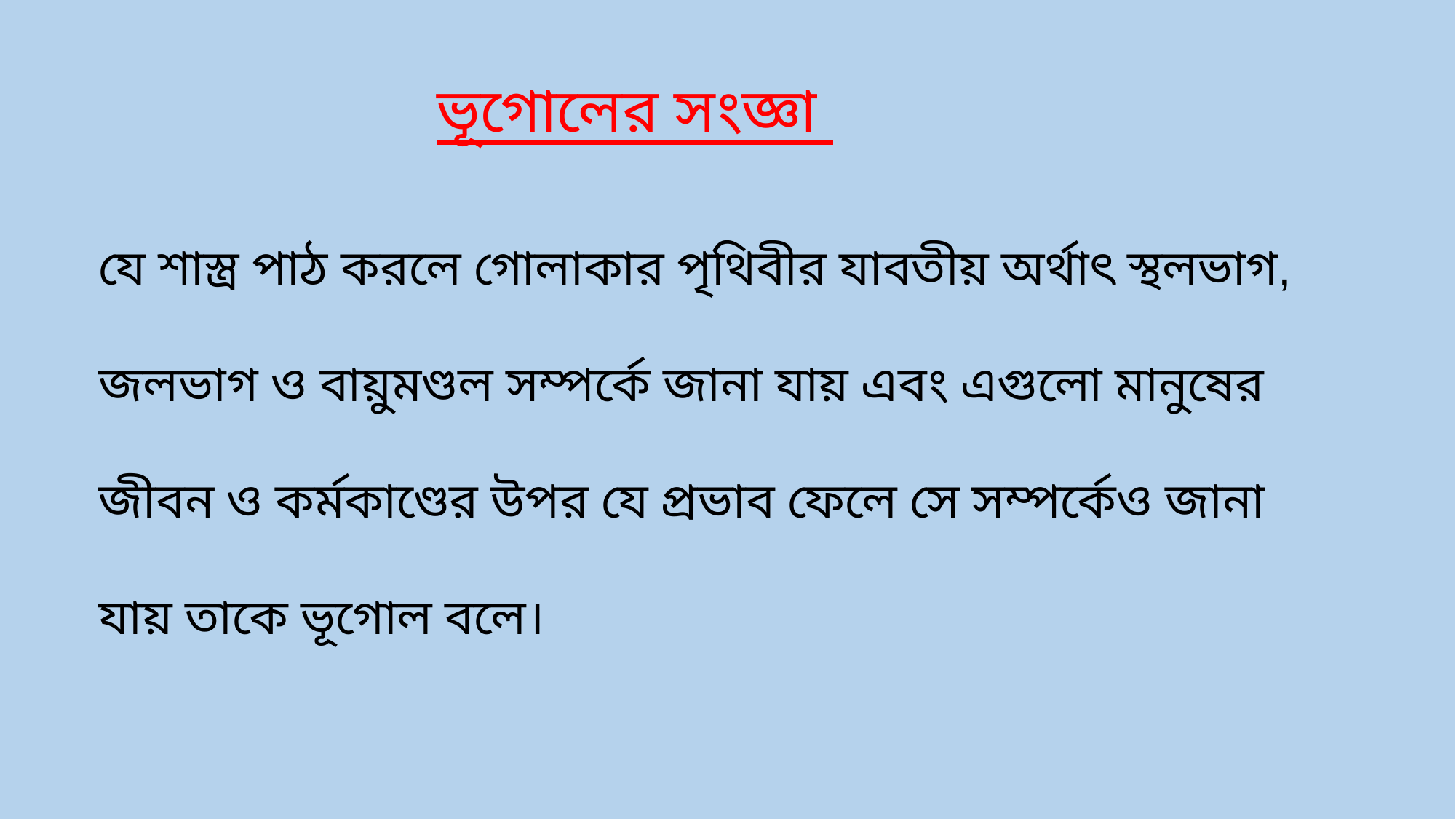

ভূগোলের সংজ্ঞা
যে শাস্ত্র পাঠ করলে গোলাকার পৃথিবীর যাবতীয় অর্থাৎ স্থলভাগ,

জলভাগ ও বায়ুমণ্ডল সম্পর্কে জানা যায় এবং এগুলো মানুষের

জীবন ও কর্মকাণ্ডের উপর যে প্রভাব ফেলে সে সম্পর্কেও জানা

যায় তাকে ভূগোল বলে।